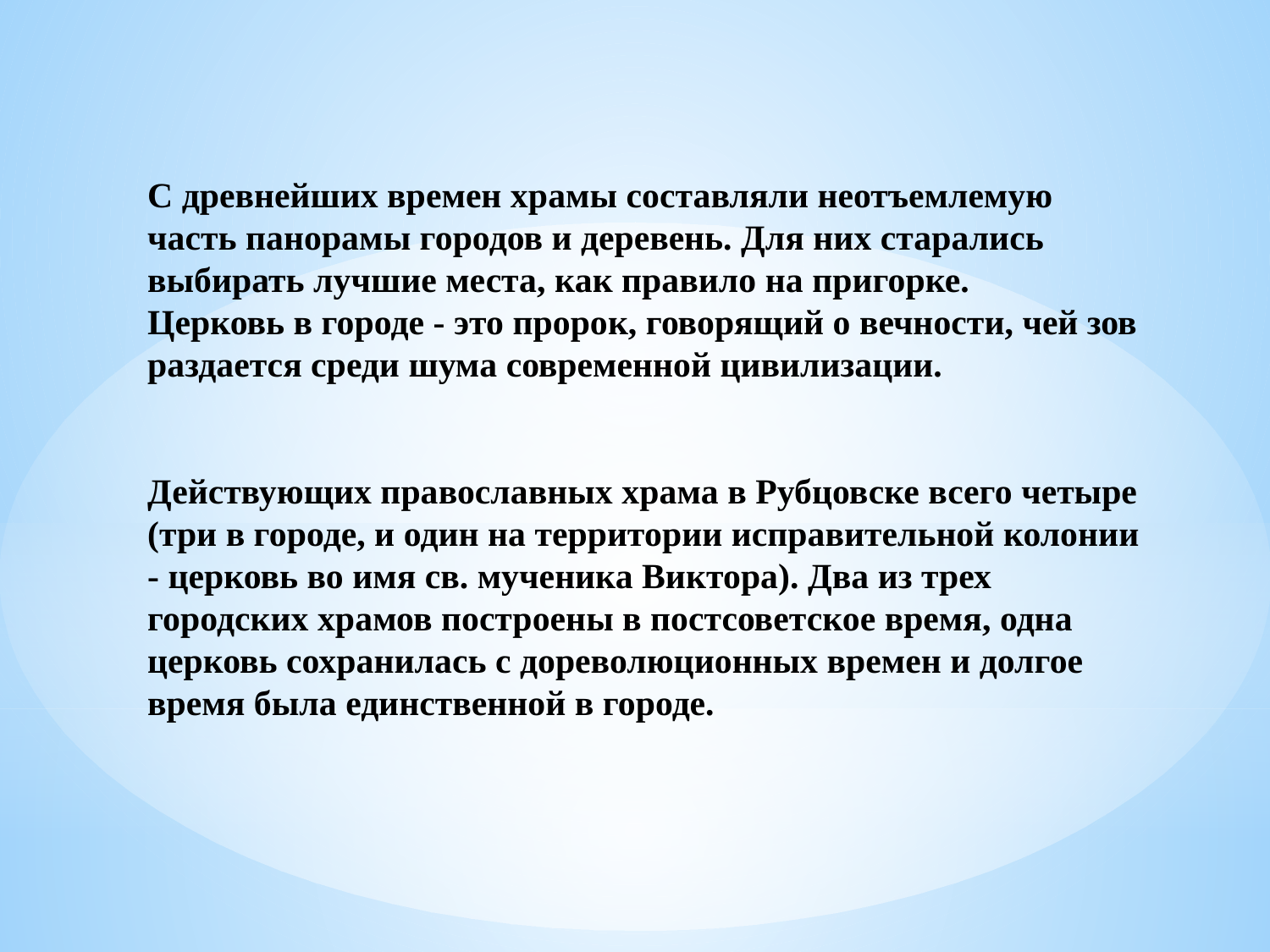

С древнейших времен храмы составляли неотъемлемую часть панорамы городов и деревень. Для них старались выбирать лучшие места, как правило на пригорке.
Церковь в городе - это пророк, говорящий о вечности, чей зов раздается среди шума современной цивилизации.

Действующих православных храма в Рубцовске всего четыре (три в городе, и один на территории исправительной колонии - церковь во имя св. мученика Виктора). Два из трех городских храмов построены в постсоветское время, одна церковь сохранилась с дореволюционных времен и долгое время была единственной в городе.